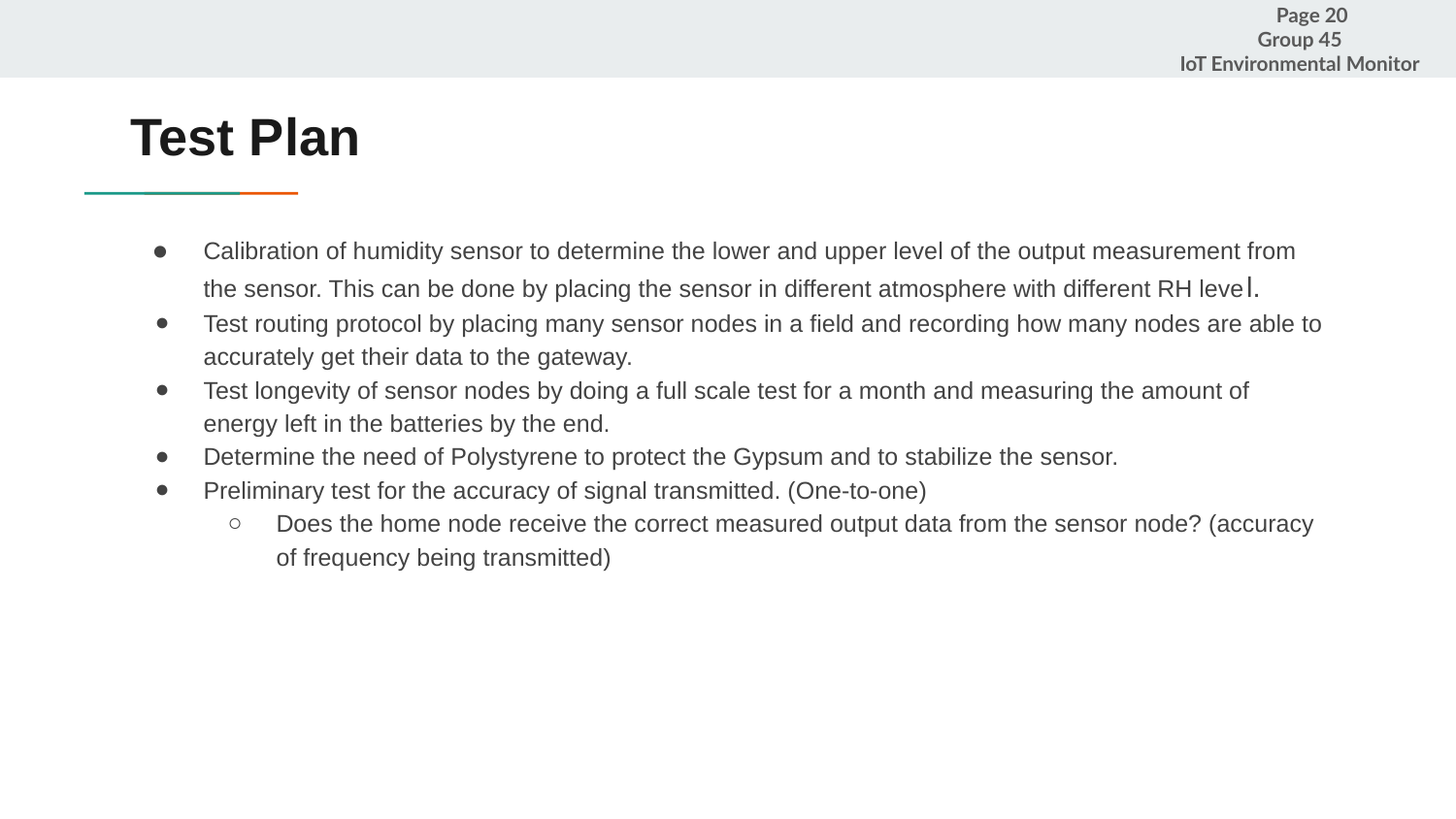

Page 20
Group 45
IoT Environmental Monitor
# Test Plan
Calibration of humidity sensor to determine the lower and upper level of the output measurement from the sensor. This can be done by placing the sensor in different atmosphere with different RH level.
Test routing protocol by placing many sensor nodes in a field and recording how many nodes are able to accurately get their data to the gateway.
Test longevity of sensor nodes by doing a full scale test for a month and measuring the amount of energy left in the batteries by the end.
Determine the need of Polystyrene to protect the Gypsum and to stabilize the sensor.
Preliminary test for the accuracy of signal transmitted. (One-to-one)
Does the home node receive the correct measured output data from the sensor node? (accuracy of frequency being transmitted)